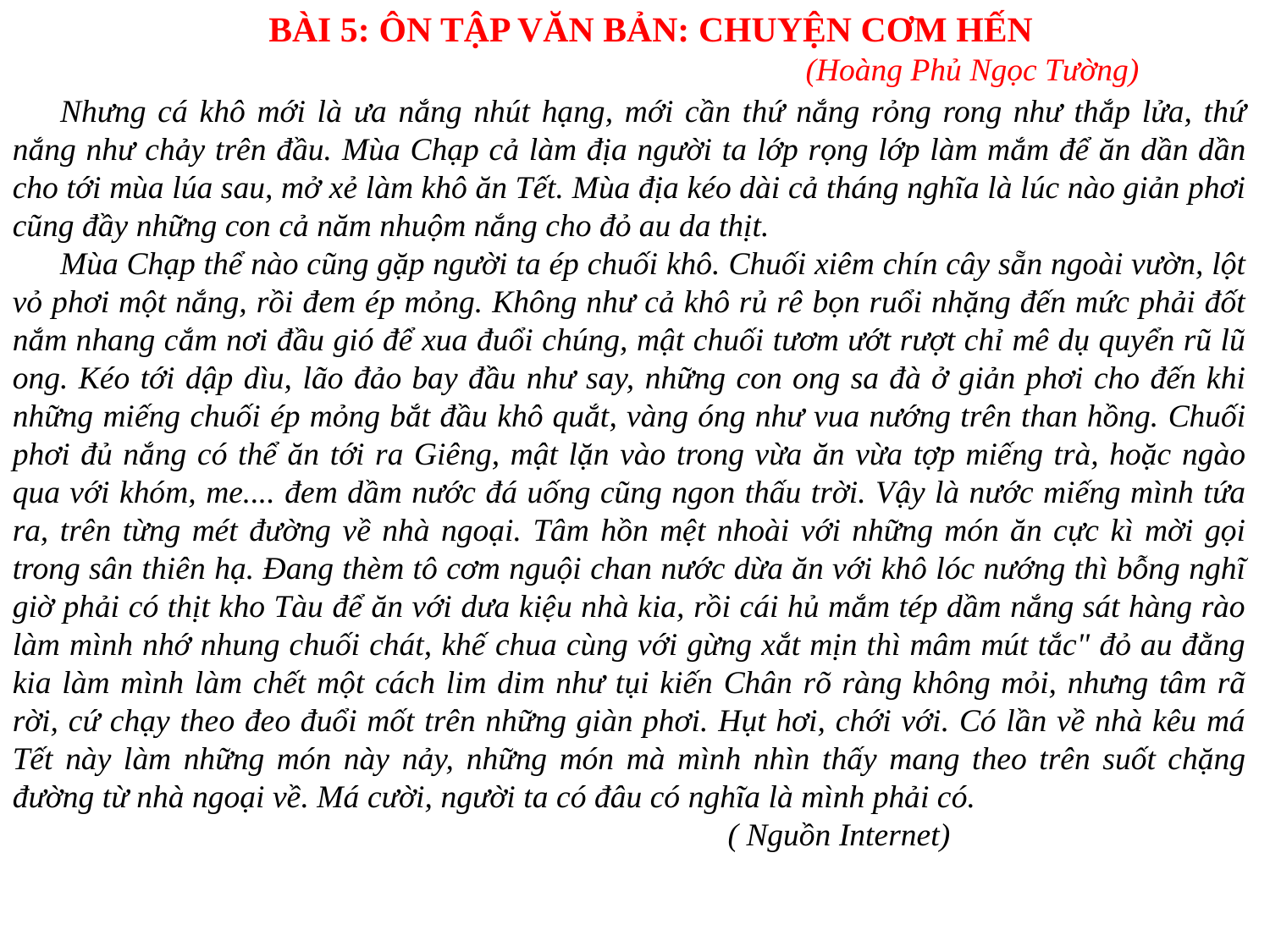

BÀI 5: ÔN TẬP VĂN BẢN: CHUYỆN CƠM HẾN
                                                                                (Hoàng Phủ Ngọc Tường)

Nhưng cá khô mới là ưa nắng nhút hạng, mới cần thứ nắng rỏng rong như thắp lửa, thứ nắng như chảy trên đầu. Mùa Chạp cả làm địa người ta lớp rọng lớp làm mắm để ăn dần dần cho tới mùa lúa sau, mở xẻ làm khô ăn Tết. Mùa địa kéo dài cả tháng nghĩa là lúc nào giản phơi cũng đầy những con cả năm nhuộm nắng cho đỏ au da thịt.
Mùa Chạp thể nào cũng gặp người ta ép chuối khô. Chuối xiêm chín cây sẵn ngoài vườn, lột vỏ phơi một nắng, rồi đem ép mỏng. Không như cả khô rủ rê bọn ruổi nhặng đến mức phải đốt nắm nhang cắm nơi đầu gió để xua đuổi chúng, mật chuối tươm ướt rượt chỉ mê dụ quyển rũ lũ ong. Kéo tới dập dìu, lão đảo bay đầu như say, những con ong sa đà ở giản phơi cho đến khi những miếng chuối ép mỏng bắt đầu khô quắt, vàng óng như vua nướng trên than hồng. Chuối phơi đủ nắng có thể ăn tới ra Giêng, mật lặn vào trong vừa ăn vừa tợp miếng trà, hoặc ngào qua với khóm, me.... đem dầm nước đá uống cũng ngon thấu trời. Vậy là nước miếng mình tứa ra, trên từng mét đường về nhà ngoại. Tâm hồn mệt nhoài với những món ăn cực kì mời gọi trong sân thiên hạ. Đang thèm tô cơm nguội chan nước dừa ăn với khô lóc nướng thì bỗng nghĩ giờ phải có thịt kho Tàu để ăn với dưa kiệu nhà kia, rồi cái hủ mắm tép dầm nắng sát hàng rào làm mình nhớ nhung chuối chát, khế chua cùng với gừng xắt mịn thì mâm mút tắc" đỏ au đằng kia làm mình làm chết một cách lim dim như tụi kiến Chân rõ ràng không mỏi, nhưng tâm rã rời, cứ chạy theo đeo đuổi mốt trên những giàn phơi. Hụt hơi, chới với. Có lần về nhà kêu má Tết này làm những món này nảy, những món mà mình nhìn thấy mang theo trên suốt chặng đường từ nhà ngoại về. Má cười, người ta có đâu có nghĩa là mình phải có.
                                                                                   ( Nguồn Internet)